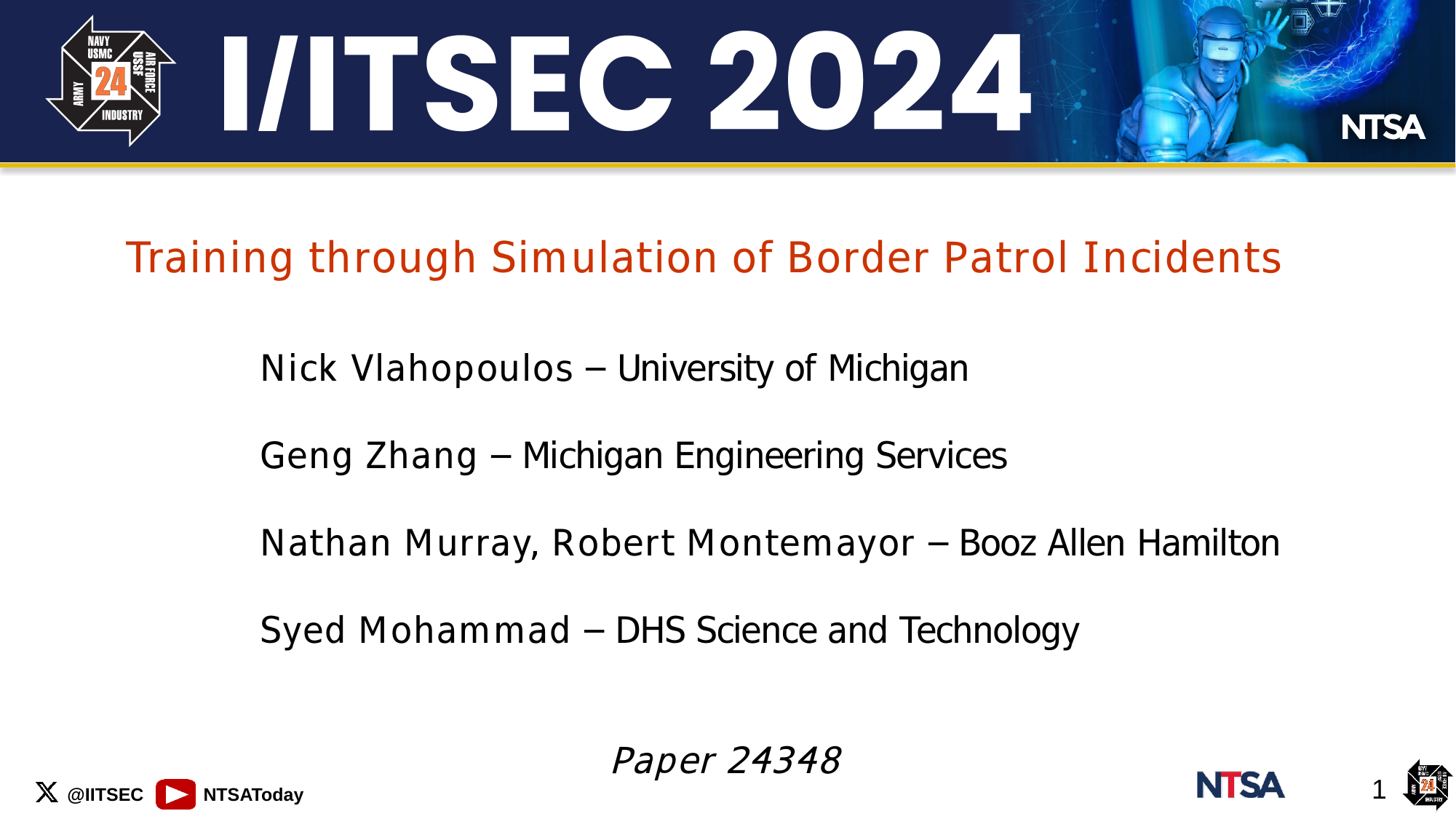

Training through Simulation of Border Patrol Incidents

Nick Vlahopoulos – University of Michigan

Geng Zhang – Michigan Engineering Services

Nathan Murray, Robert Montemayor – Booz Allen Hamilton

Syed Mohammad – DHS Science and Technology
Paper 24348
1